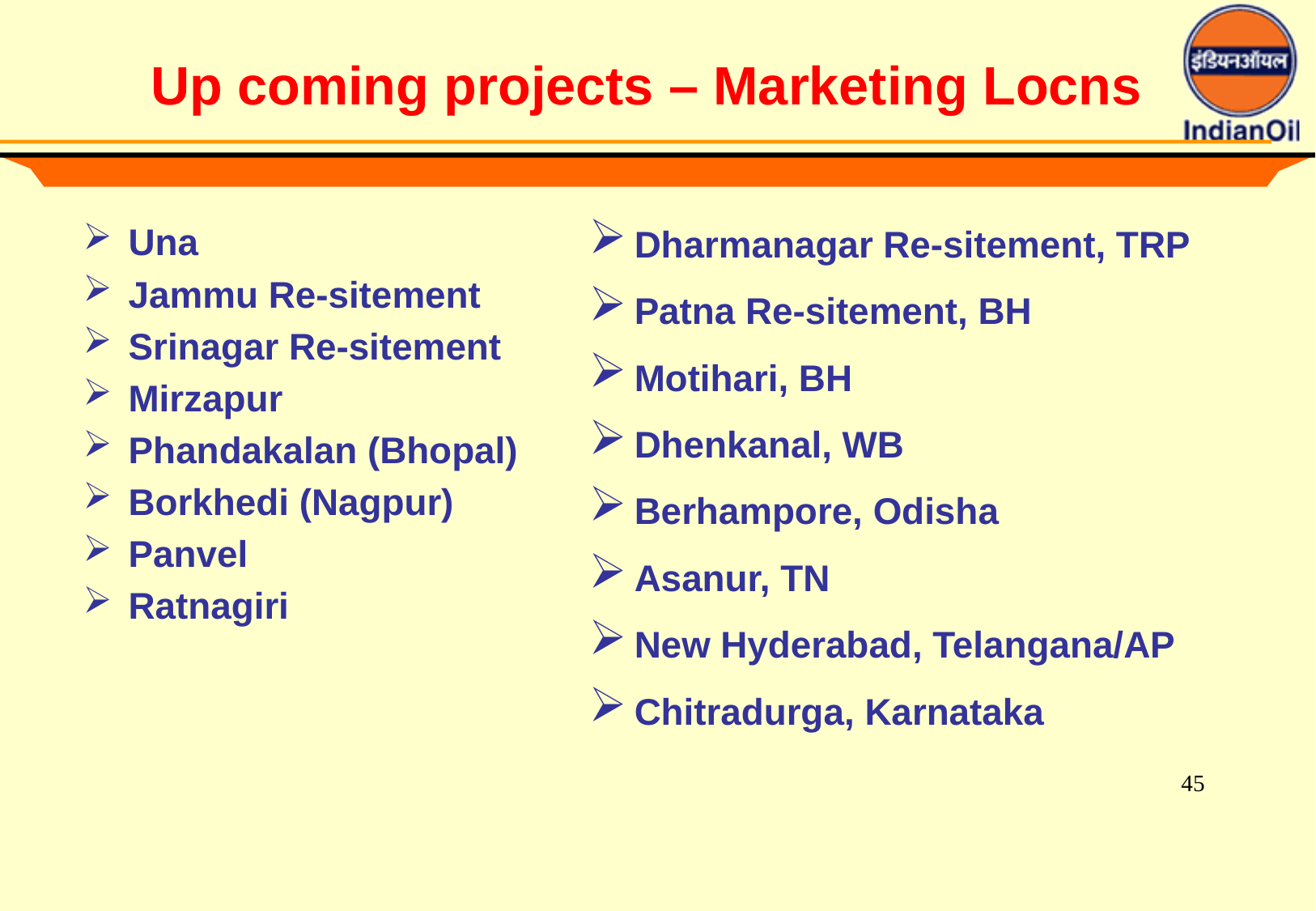

Up coming projects – Marketing Locns

Dharmanagar Re-sitement, TRP
Patna Re-sitement, BH
Motihari, BH
Dhenkanal, WB
Berhampore, Odisha
Asanur, TN
New Hyderabad, Telangana/AP
Chitradurga, Karnataka

Una
Jammu Re-sitement
Srinagar Re-sitement
Mirzapur
Phandakalan (Bhopal)
Borkhedi (Nagpur)
Panvel
Ratnagiri

45